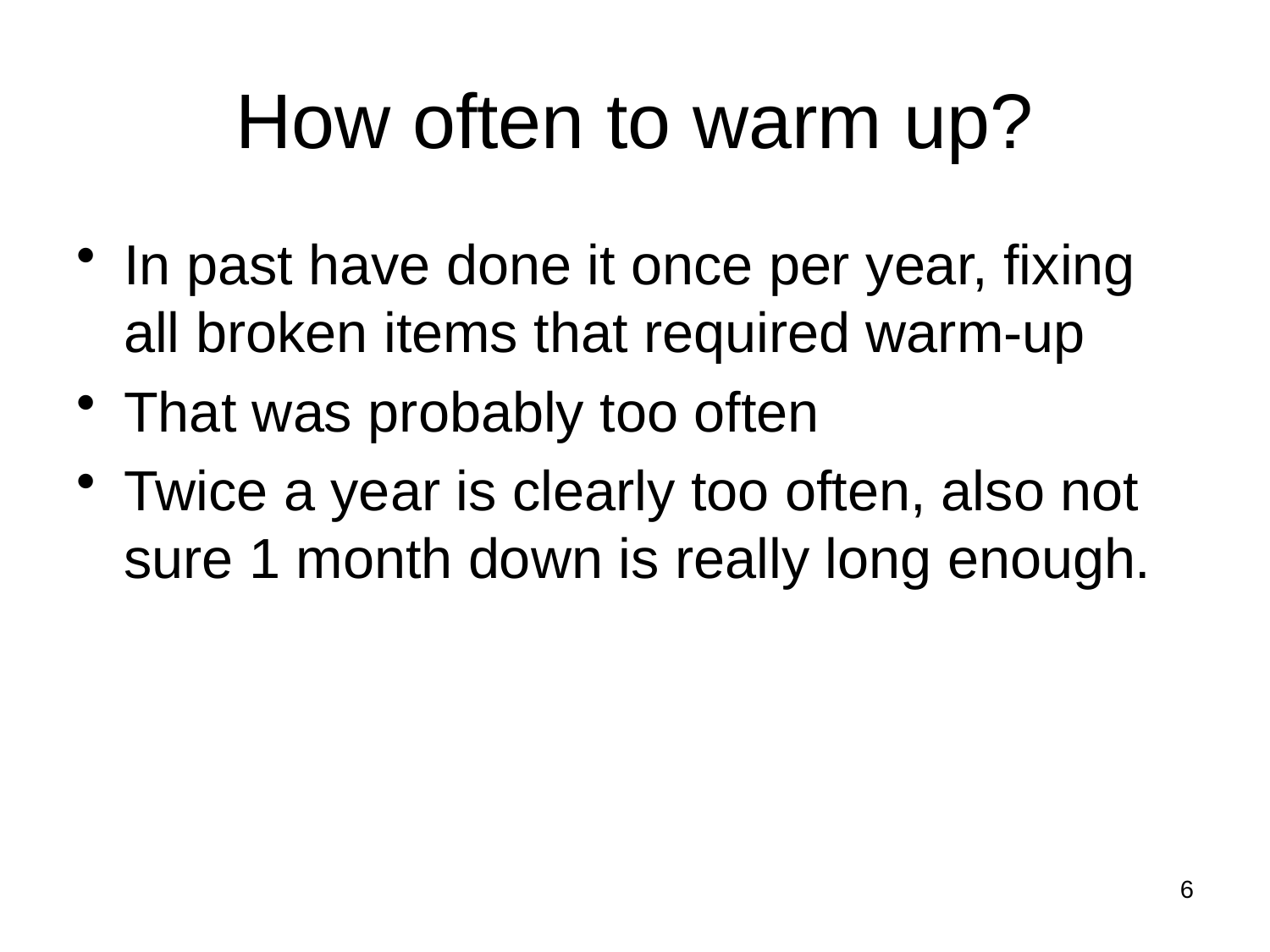

# How often to warm up?
In past have done it once per year, fixing all broken items that required warm-up
That was probably too often
Twice a year is clearly too often, also not sure 1 month down is really long enough.
6